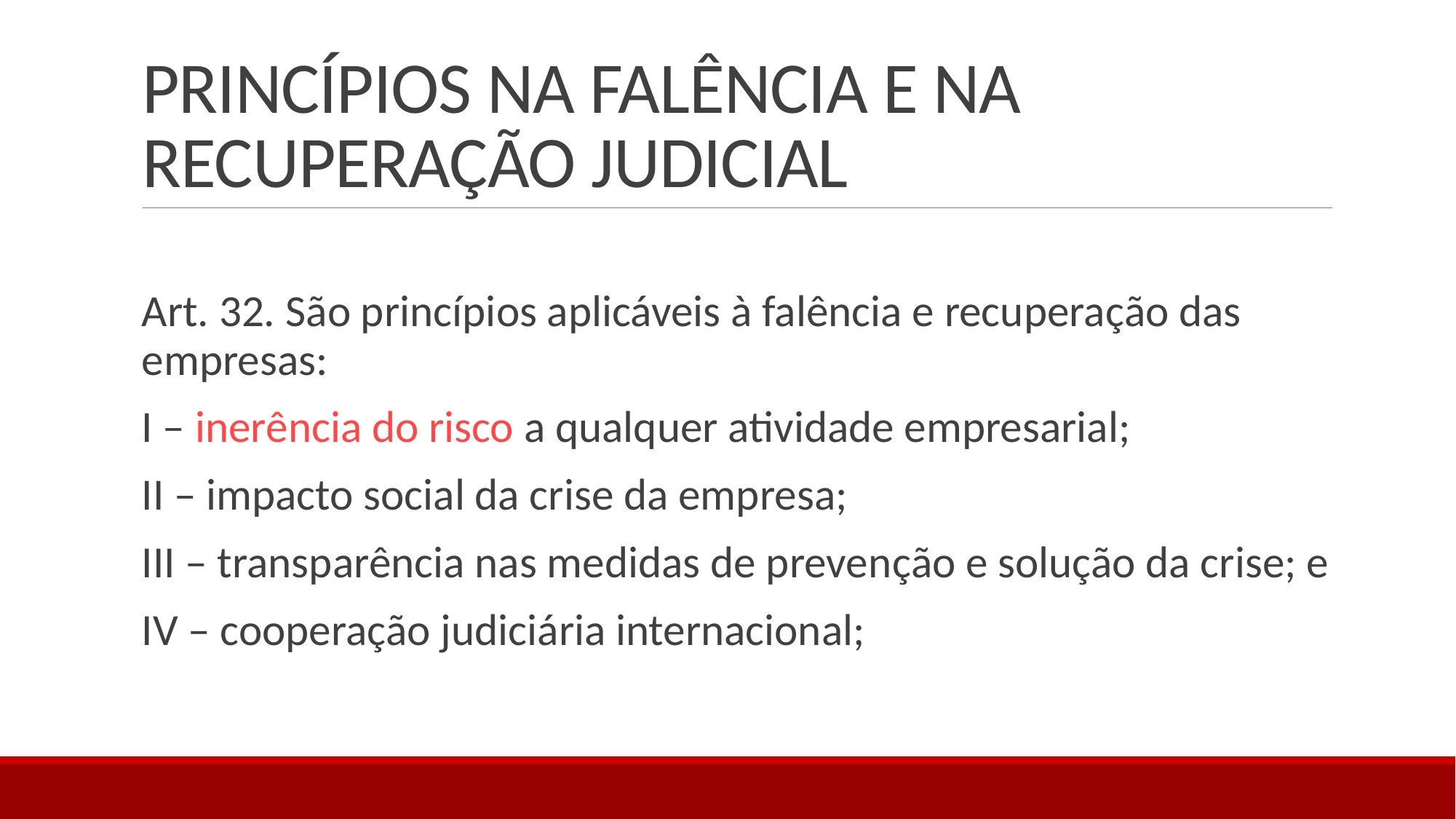

# PRINCÍPIOS NA FALÊNCIA E NA RECUPERAÇÃO JUDICIAL

Art. 32. São princípios aplicáveis à falência e recuperação das empresas:
I – inerência do risco a qualquer atividade empresarial;
II – impacto social da crise da empresa;
III – transparência nas medidas de prevenção e solução da crise; e
IV – cooperação judiciária internacional;